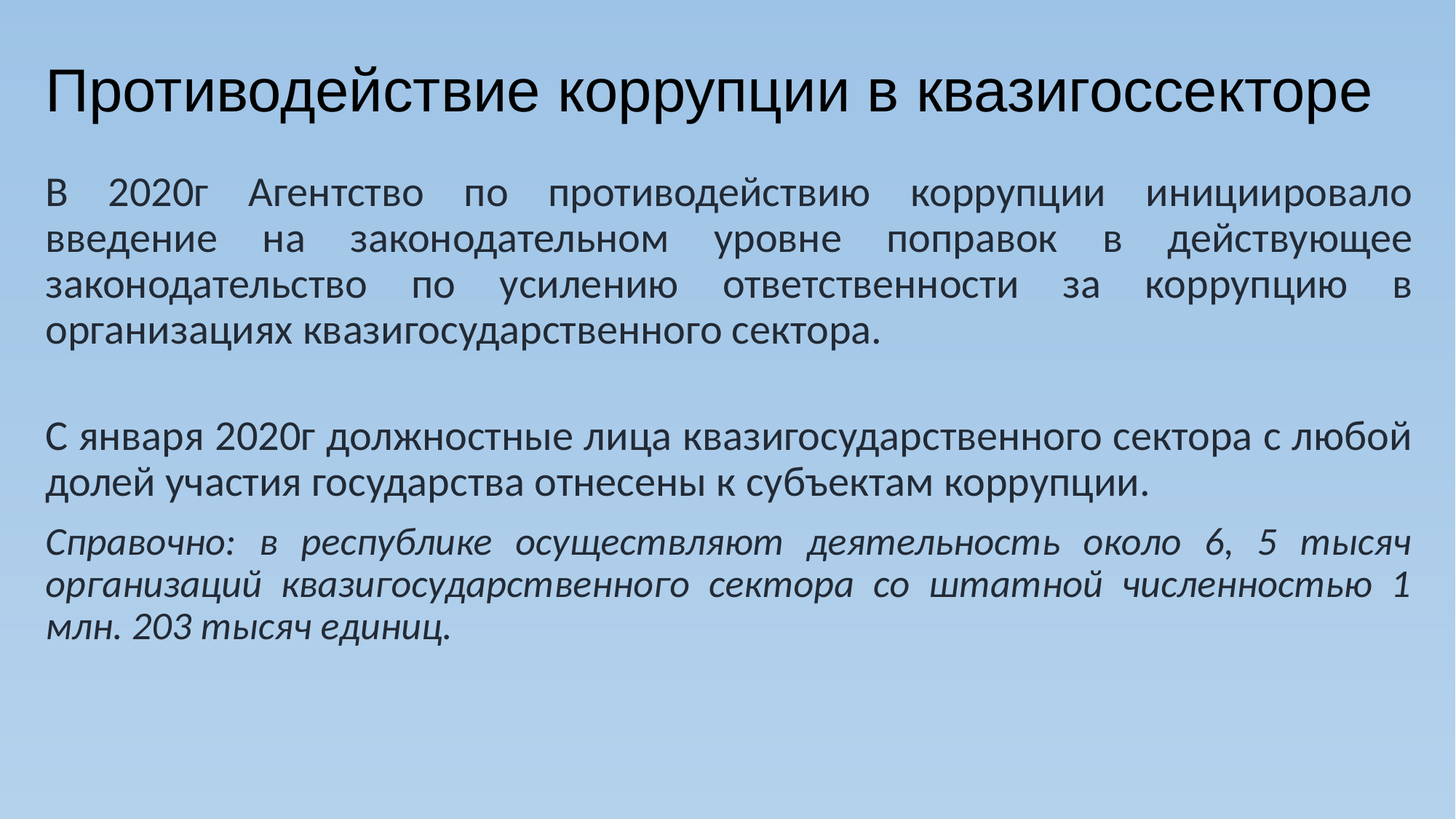

# Противодействие коррупции в квазигоссекторе
В 2020г Агентство по противодействию коррупции инициировало введение на законодательном уровне поправок в действующее законодательство по усилению ответственности за коррупцию в организациях квазигосударственного сектора.
С января 2020г должностные лица квазигосударственного сектора с любой долей участия государства отнесены к субъектам коррупции.
Справочно: в республике осуществляют деятельность около 6, 5 тысяч организаций квазигосударственного сектора со штатной численностью 1 млн. 203 тысяч единиц.